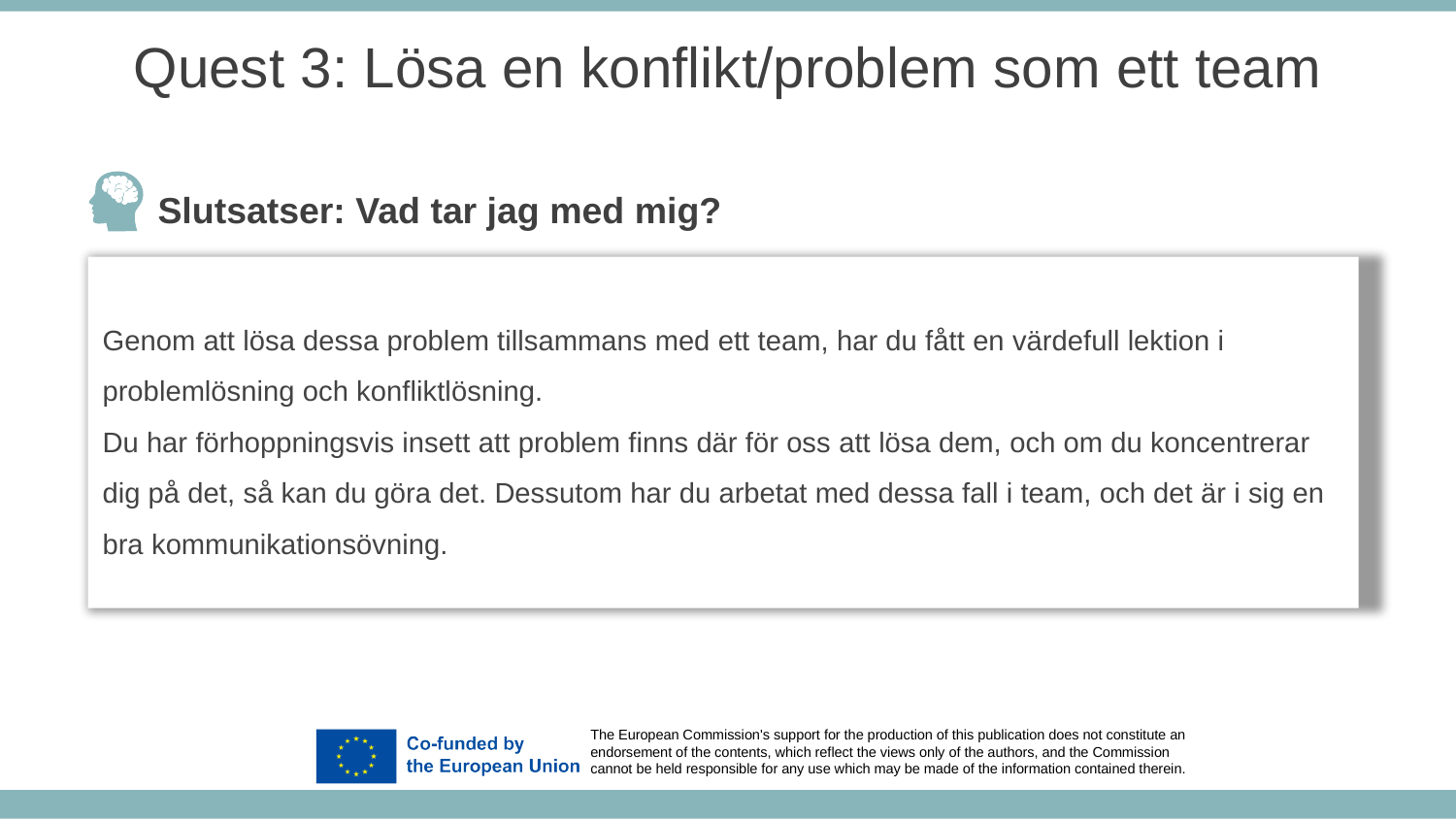

Quest 3: Lösa en konflikt/problem som ett team

Slutsatser: Vad tar jag med mig?
Genom att lösa dessa problem tillsammans med ett team, har du fått en värdefull lektion i problemlösning och konfliktlösning.
Du har förhoppningsvis insett att problem finns där för oss att lösa dem, och om du koncentrerar dig på det, så kan du göra det. Dessutom har du arbetat med dessa fall i team, och det är i sig en bra kommunikationsövning.